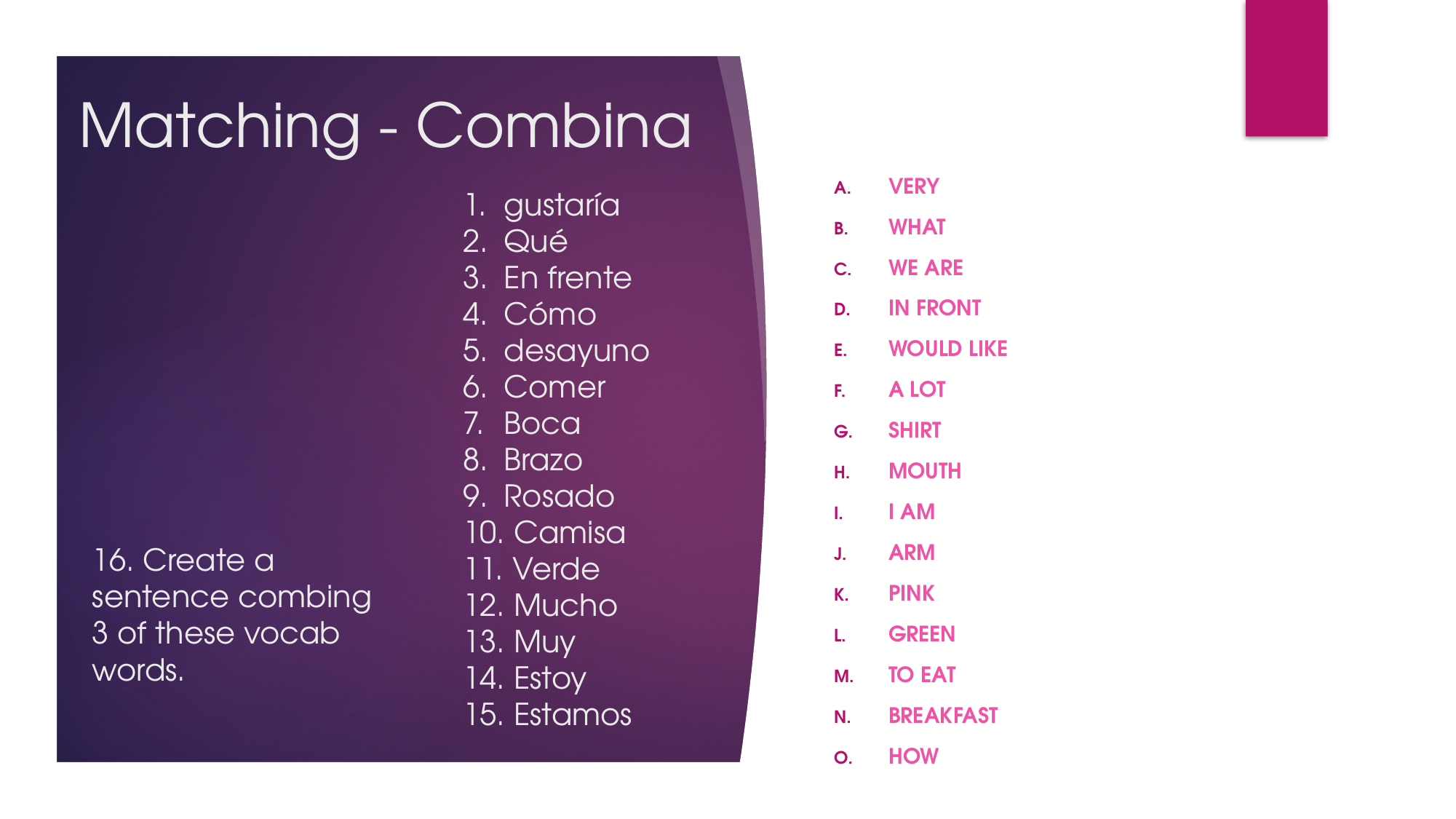

# Matching - Combina
Very
What
We are
In front
Would like
A lot
Shirt
Mouth
I am
Arm
Pink
Green
To eat
Breakfast
how

gustaría
Qué
En frente
Cómo
desayuno
Comer
Boca
Brazo
Rosado
 Camisa
 Verde
 Mucho
 Muy
 Estoy
 Estamos

16. Create a sentence combing 3 of these vocab words.